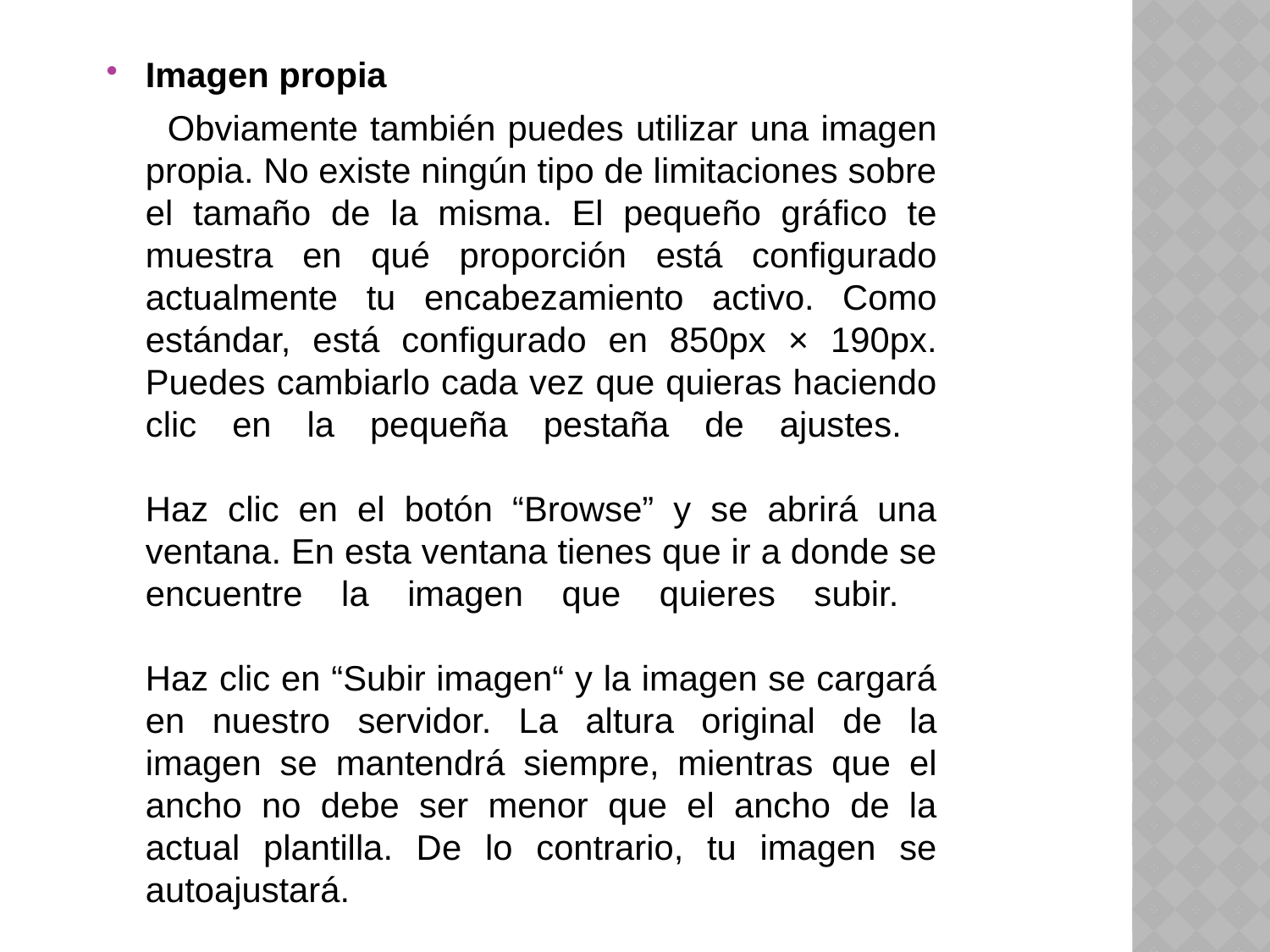

Imagen propia
     Obviamente también puedes utilizar una imagen propia. No existe ningún tipo de limitaciones sobre el tamaño de la misma. El pequeño gráfico te muestra en qué proporción está configurado actualmente tu encabezamiento activo. Como estándar, está configurado en 850px × 190px. Puedes cambiarlo cada vez que quieras haciendo clic en la pequeña pestaña de ajustes.
Haz clic en el botón “Browse” y se abrirá una ventana. En esta ventana tienes que ir a donde se encuentre la imagen que quieres subir.
Haz clic en “Subir imagen“ y la imagen se cargará en nuestro servidor. La altura original de la imagen se mantendrá siempre, mientras que el ancho no debe ser menor que el ancho de la actual plantilla. De lo contrario, tu imagen se autoajustará.